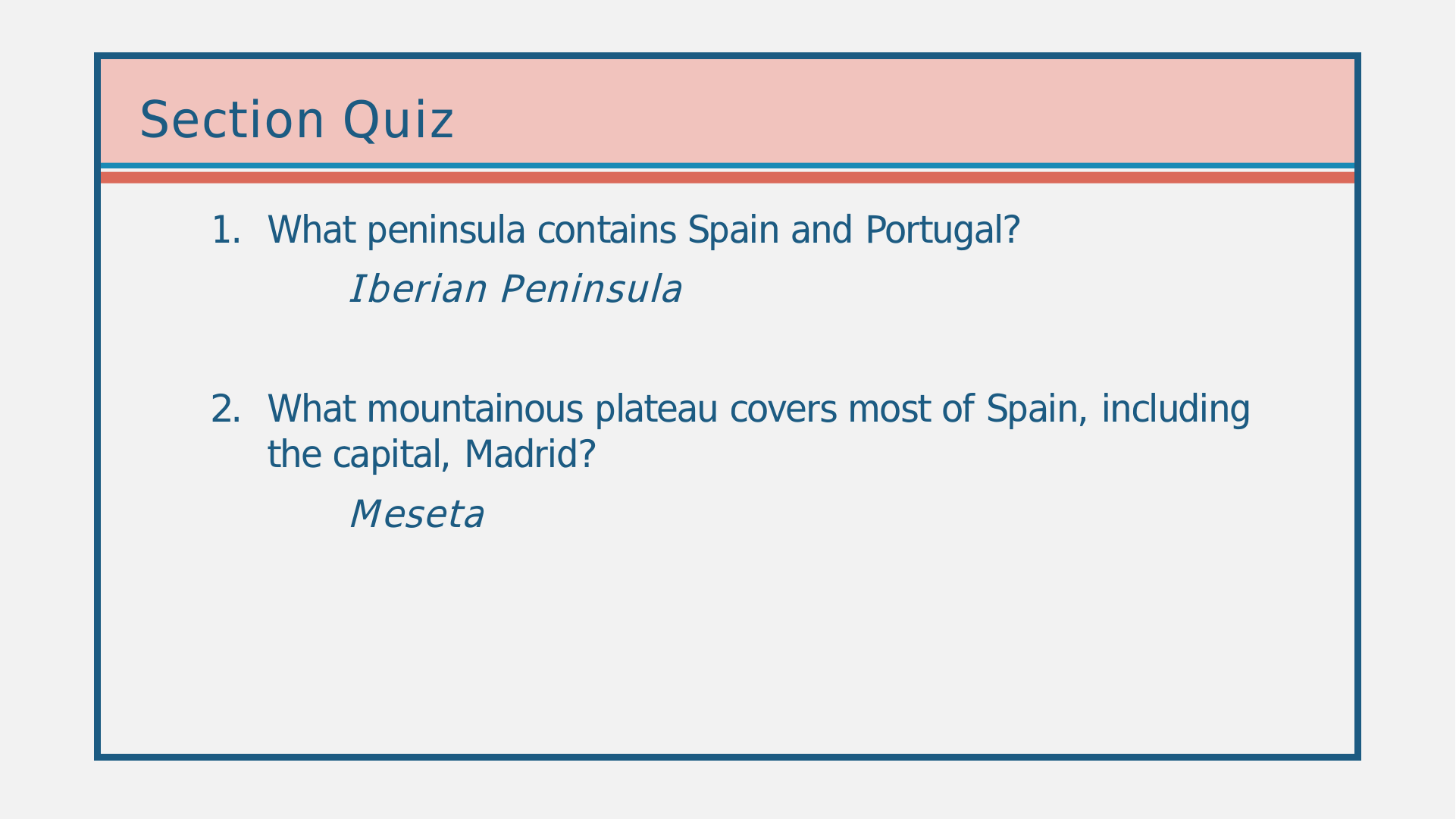

What peninsula contains Spain and Portugal?
	  Iberian Peninsula

What mountainous plateau covers most of Spain, including the capital, Madrid?
	  Meseta